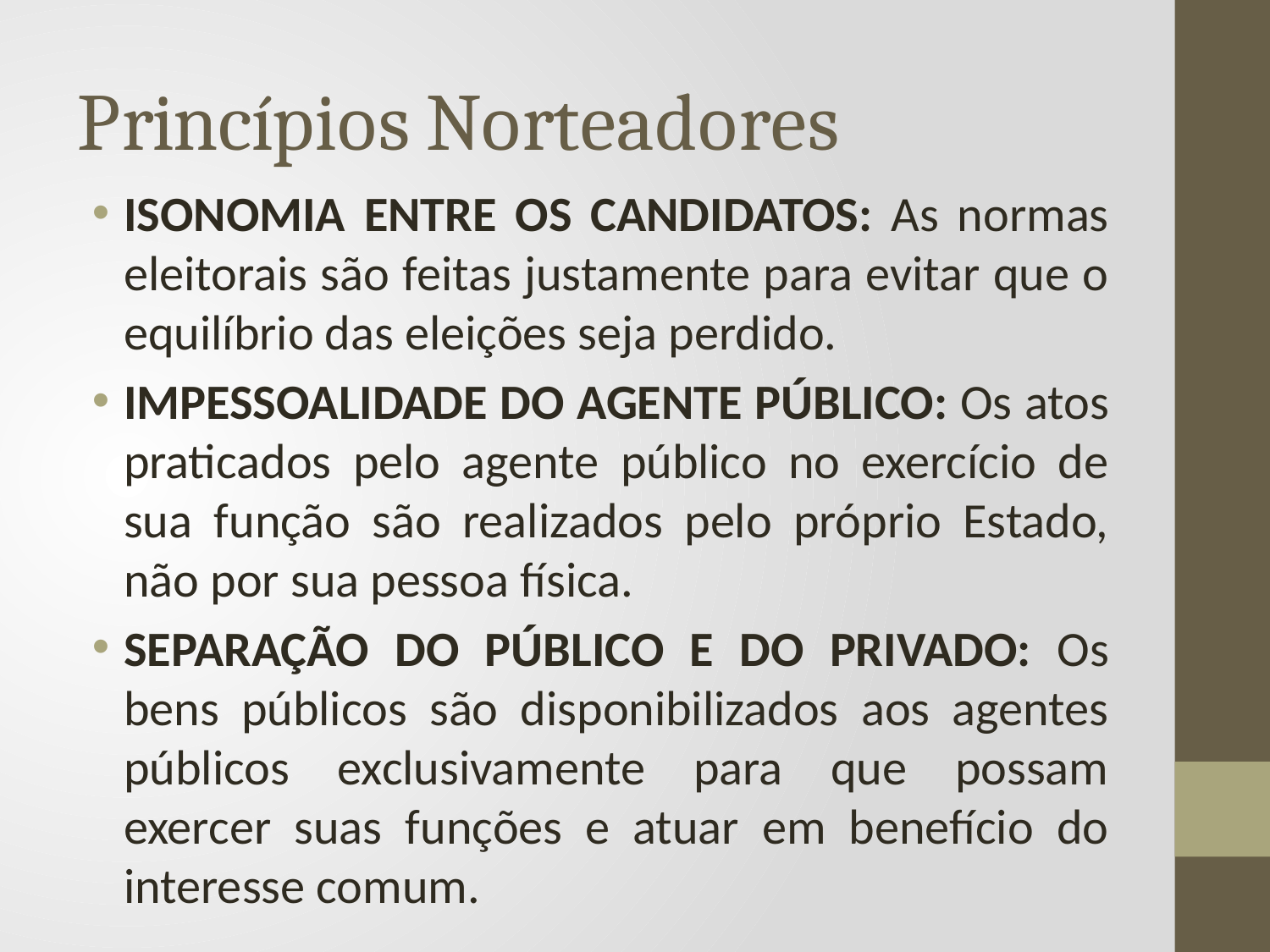

# Princípios Norteadores
ISONOMIA ENTRE OS CANDIDATOS: As normas eleitorais são feitas justamente para evitar que o equilíbrio das eleições seja perdido.
IMPESSOALIDADE DO AGENTE PÚBLICO: Os atos praticados pelo agente público no exercício de sua função são realizados pelo próprio Estado, não por sua pessoa física.
SEPARAÇÃO DO PÚBLICO E DO PRIVADO: Os bens públicos são disponibilizados aos agentes públicos exclusivamente para que possam exercer suas funções e atuar em benefício do interesse comum.